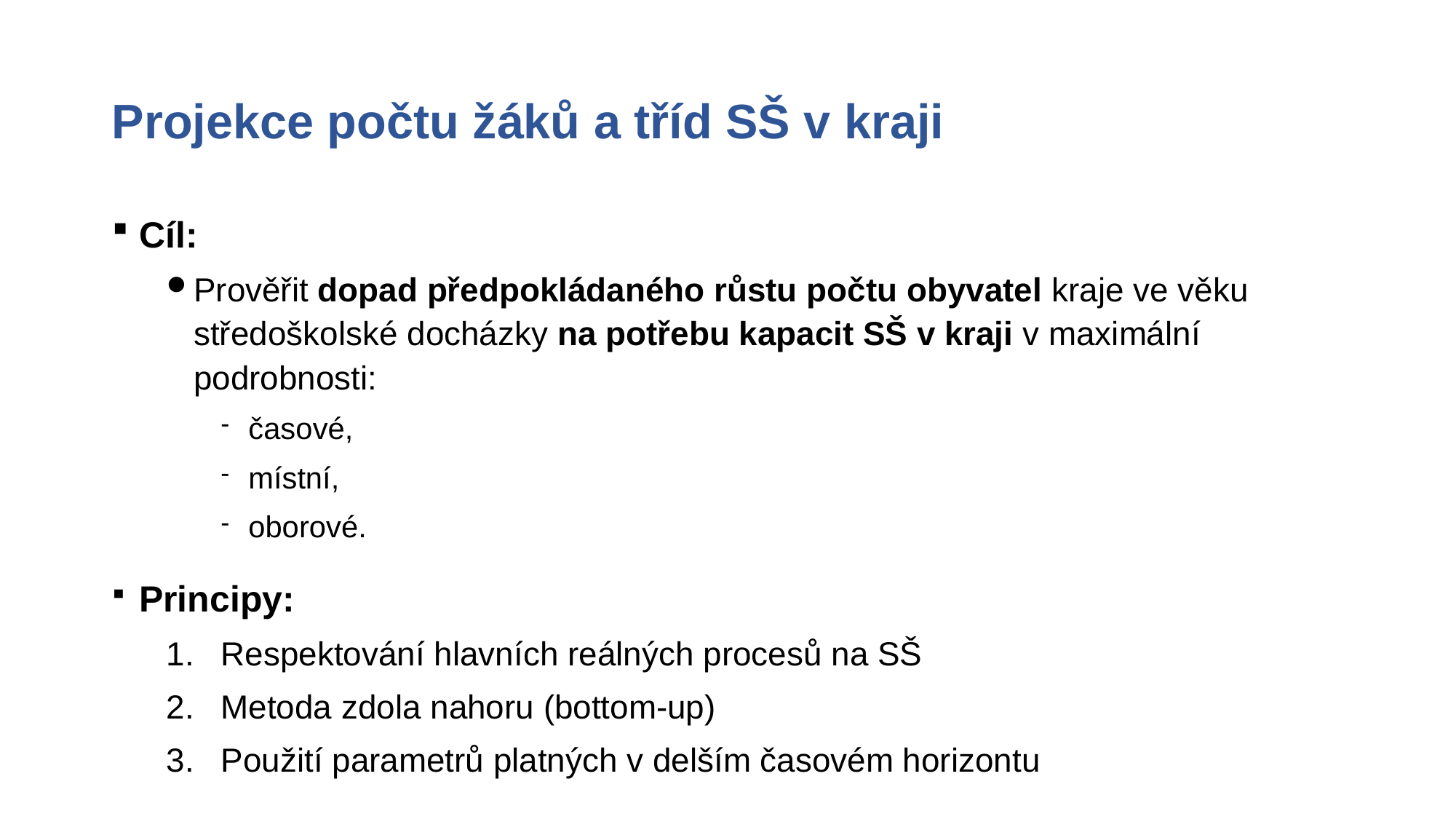

# Projekce počtu žáků a tříd SŠ v kraji
Cíl:
Prověřit dopad předpokládaného růstu počtu obyvatel kraje ve věku středoškolské docházky na potřebu kapacit SŠ v kraji v maximální podrobnosti:
časové,
místní,
oborové.
Principy:
Respektování hlavních reálných procesů na SŠ
Metoda zdola nahoru (bottom-up)
Použití parametrů platných v delším časovém horizontu